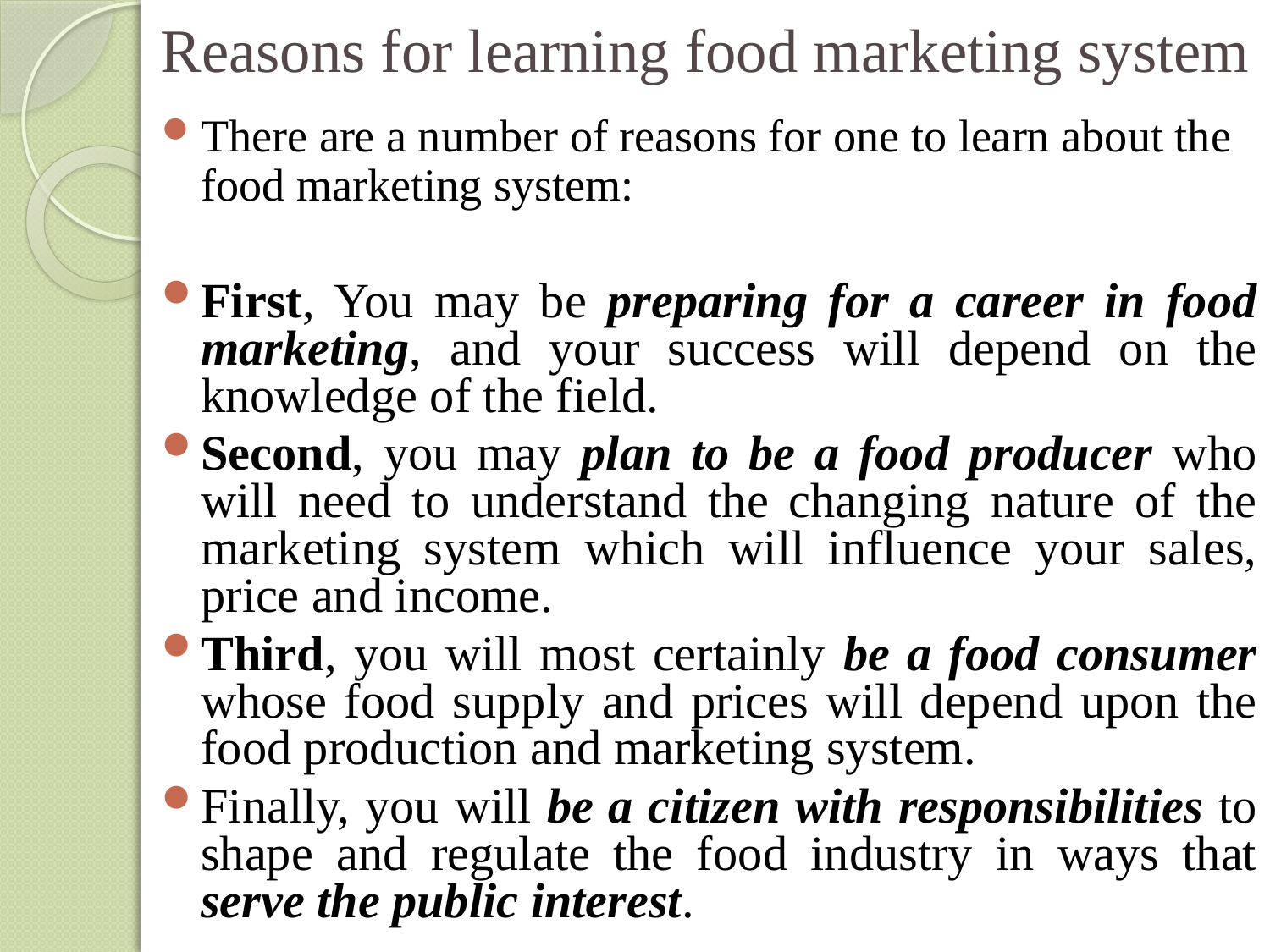

# Reasons for learning food marketing system
There are a number of reasons for one to learn about the food marketing system:

First, You may be preparing for a career in food marketing, and your success will depend on the knowledge of the field.
Second, you may plan to be a food producer who will need to understand the changing nature of the marketing system which will influence your sales, price and income.
Third, you will most certainly be a food consumer whose food supply and prices will depend upon the food production and marketing system.
Finally, you will be a citizen with responsibilities to shape and regulate the food industry in ways that serve the public interest.